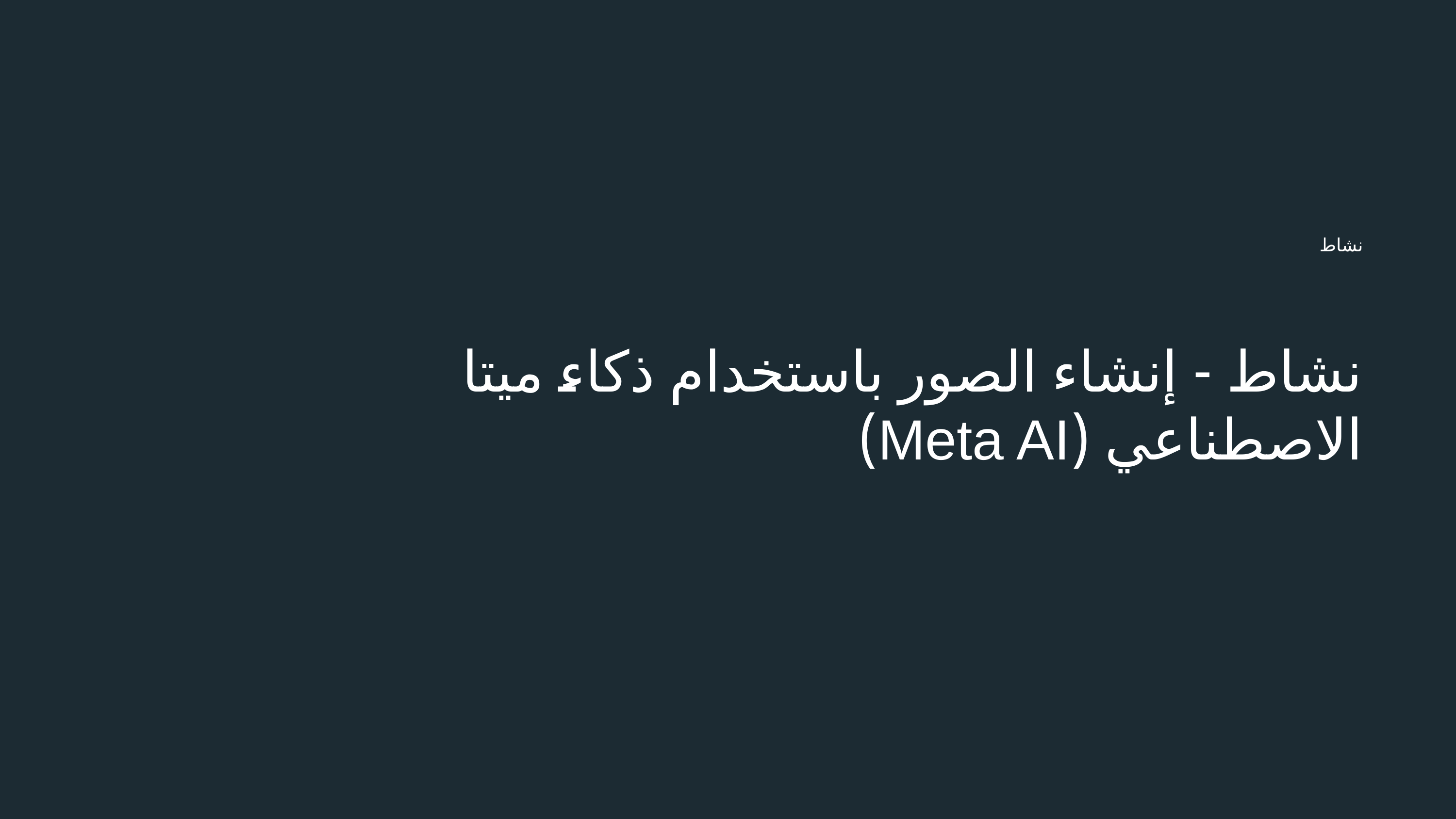

نشاط
# نشاط - إنشاء الصور باستخدام ذكاء ميتا الاصطناعي (Meta AI)